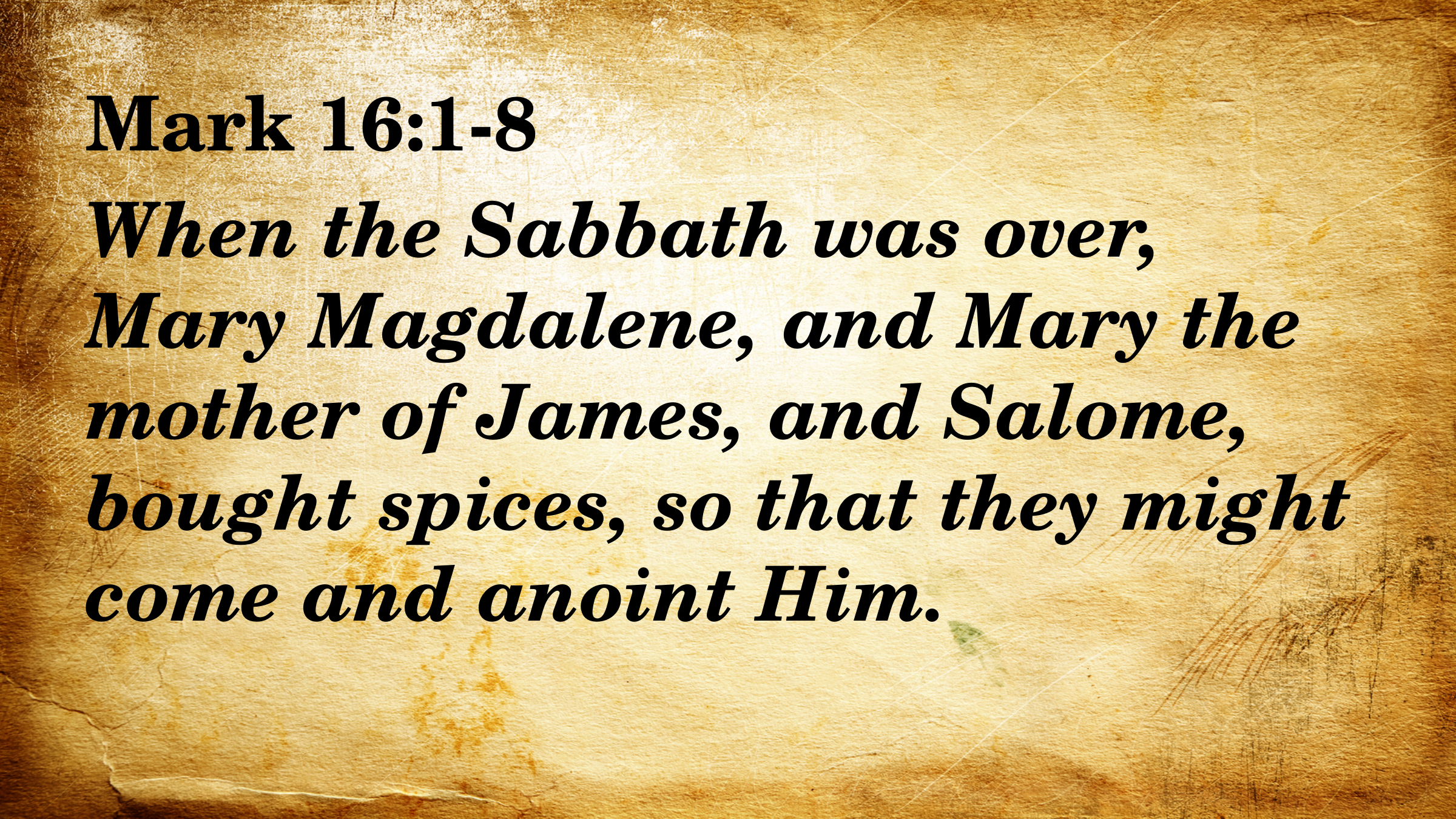

Mark 16:1-8
When the Sabbath was over, Mary Magdalene, and Mary the mother of James, and Salome, bought spices, so that they might come and anoint Him.